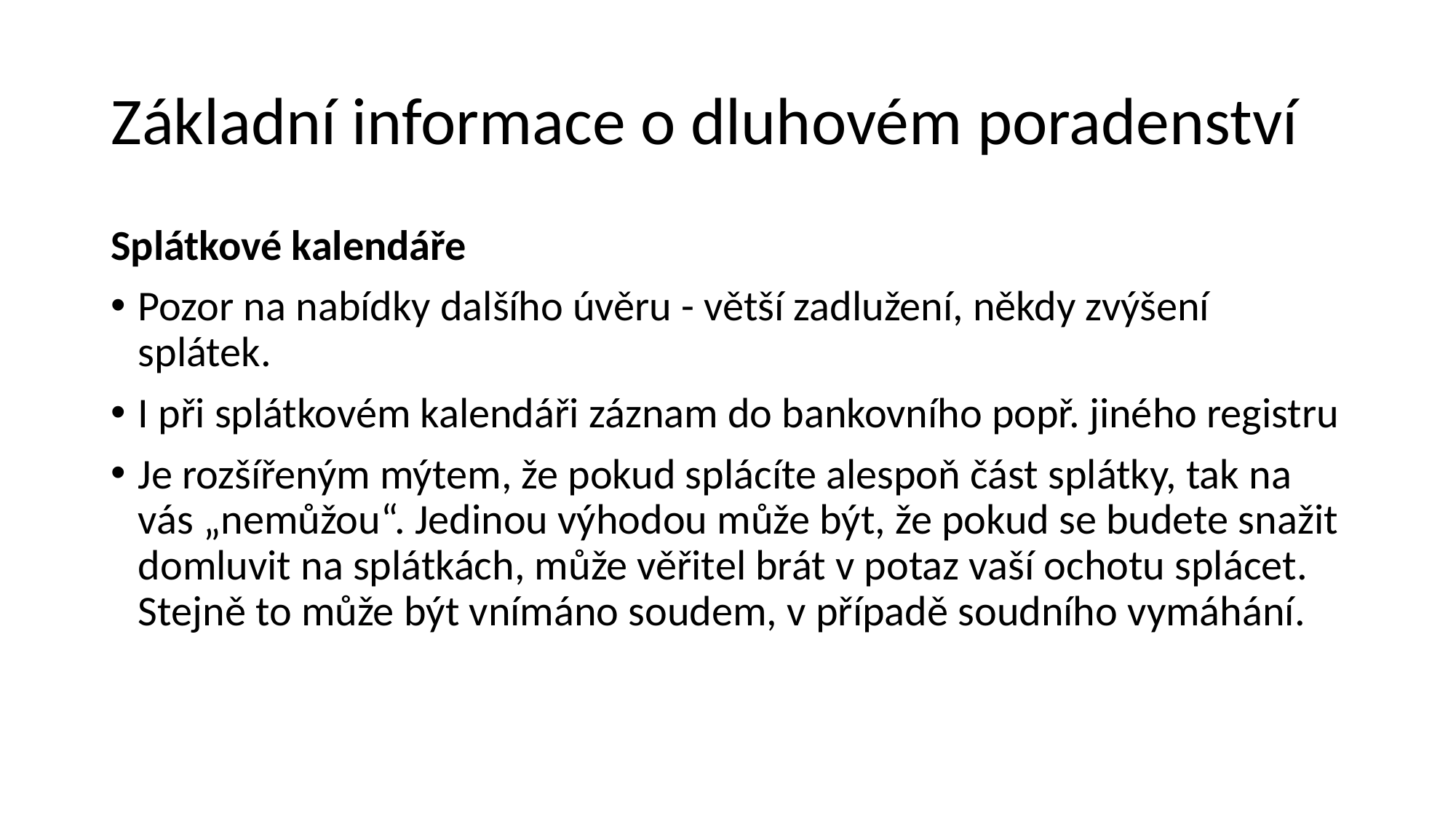

# Základní informace o dluhovém poradenství
Splátkové kalendáře
Pozor na nabídky dalšího úvěru - větší zadlužení, někdy zvýšení splátek.
I při splátkovém kalendáři záznam do bankovního popř. jiného registru
Je rozšířeným mýtem, že pokud splácíte alespoň část splátky, tak na vás „nemůžou“. Jedinou výhodou může být, že pokud se budete snažit domluvit na splátkách, může věřitel brát v potaz vaší ochotu splácet. Stejně to může být vnímáno soudem, v případě soudního vymáhání.